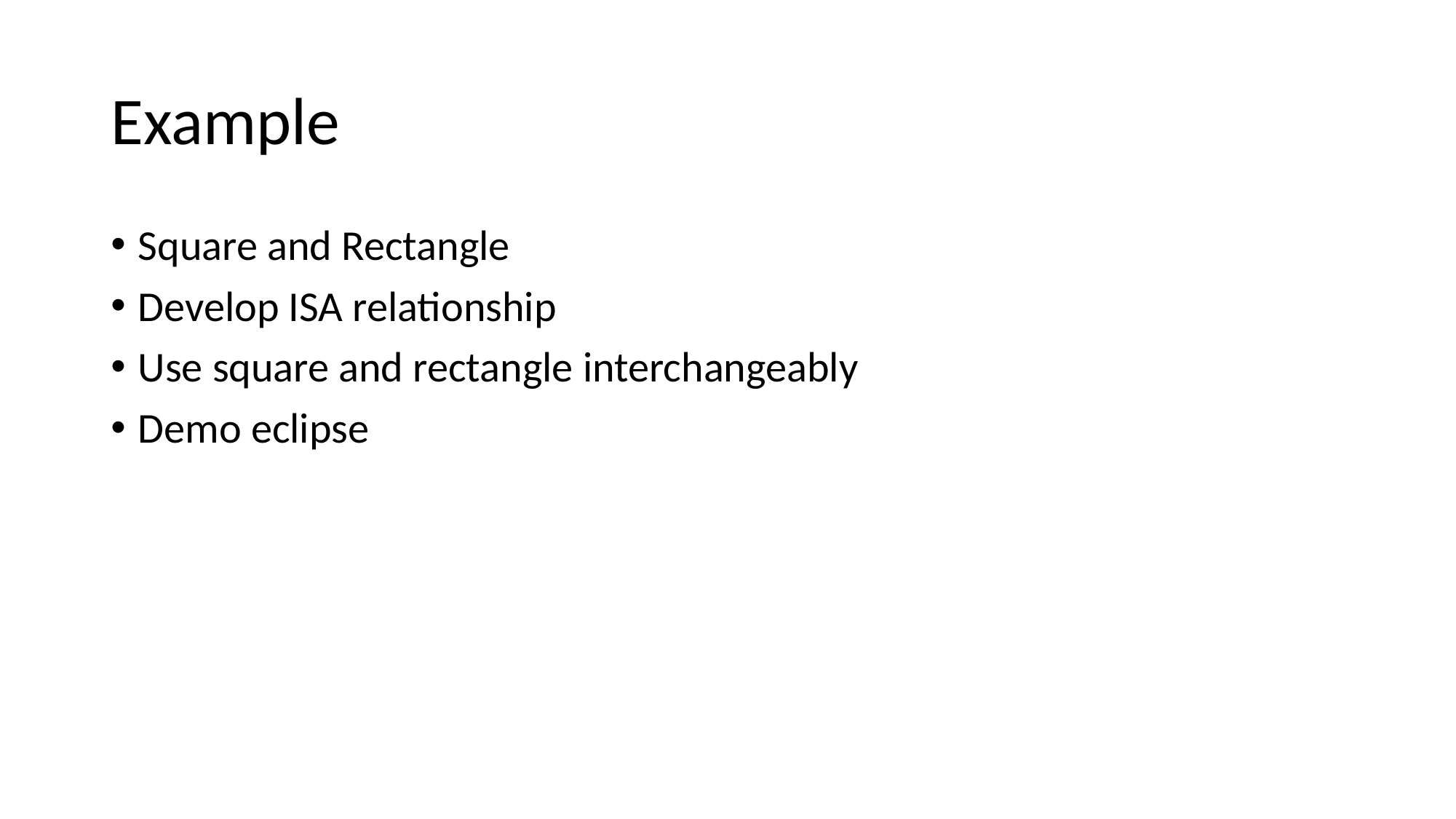

# Example
Square and Rectangle
Develop ISA relationship
Use square and rectangle interchangeably
Demo eclipse